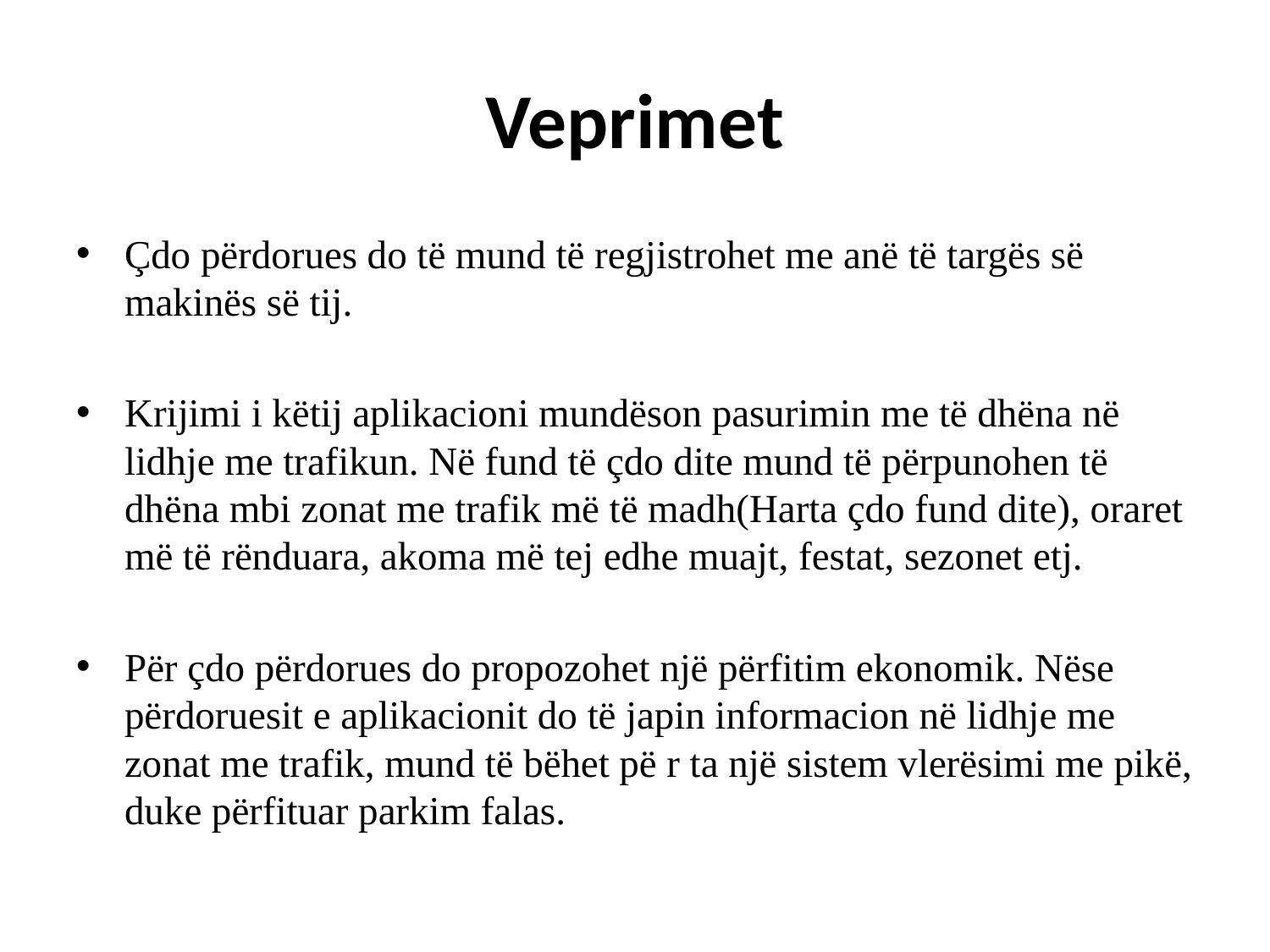

# Veprimet
Çdo përdorues do të mund të regjistrohet me anë të targës së makinës së tij.

Krijimi i këtij aplikacioni mundëson pasurimin me të dhëna në lidhje me trafikun. Në fund të çdo dite mund të përpunohen të dhëna mbi zonat me trafik më të madh(Harta çdo fund dite), oraret më të rënduara, akoma më tej edhe muajt, festat, sezonet etj.

Për çdo përdorues do propozohet një përfitim ekonomik. Nëse përdoruesit e aplikacionit do të japin informacion në lidhje me zonat me trafik, mund të bëhet pë r ta një sistem vlerësimi me pikë, duke përfituar parkim falas.